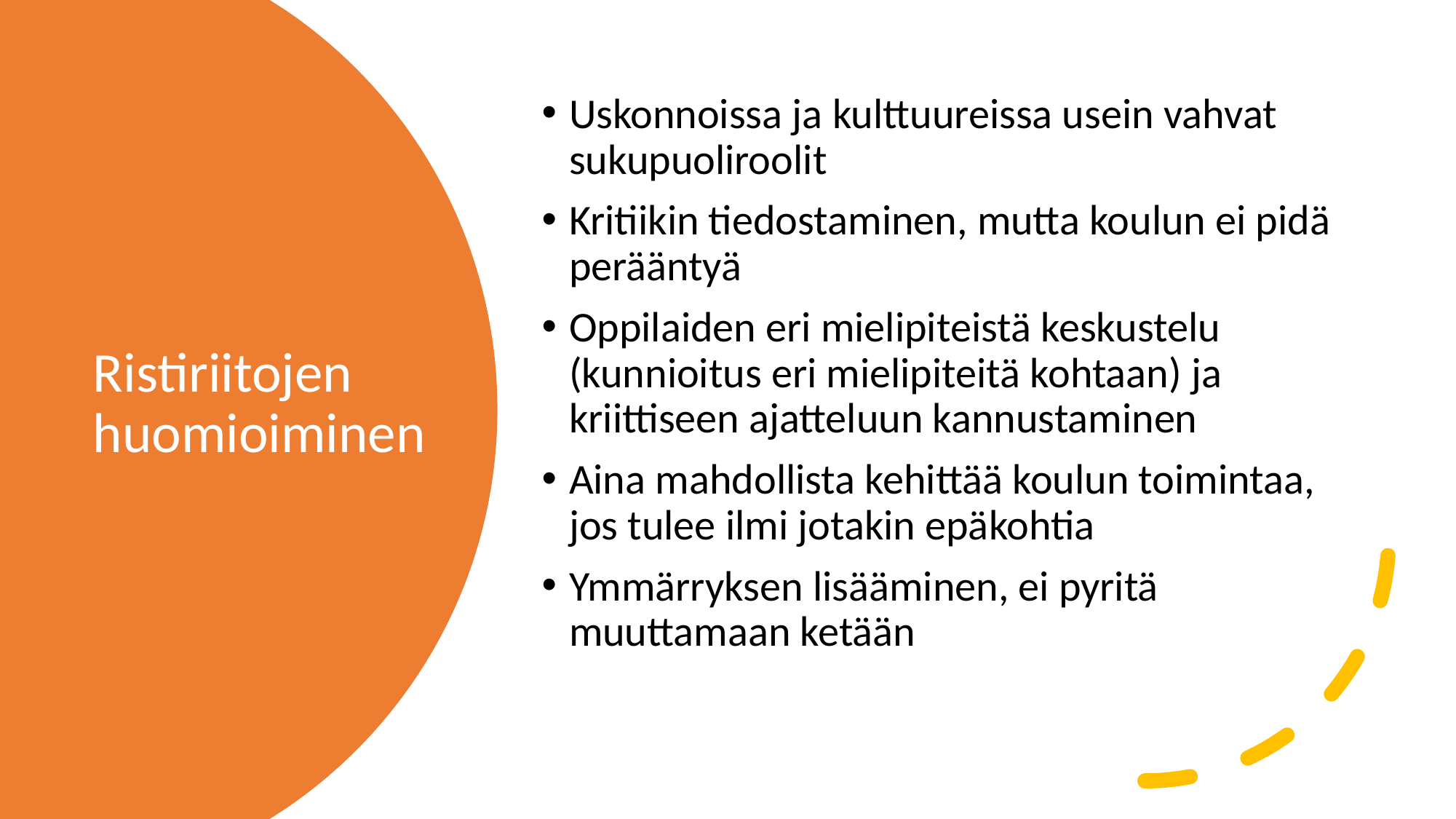

Uskonnoissa ja kulttuureissa usein vahvat sukupuoliroolit
Kritiikin tiedostaminen, mutta koulun ei pidä perääntyä
Oppilaiden eri mielipiteistä keskustelu (kunnioitus eri mielipiteitä kohtaan) ja kriittiseen ajatteluun kannustaminen
Aina mahdollista kehittää koulun toimintaa, jos tulee ilmi jotakin epäkohtia
Ymmärryksen lisääminen, ei pyritä muuttamaan ketään

# Ristiriitojen huomioiminen